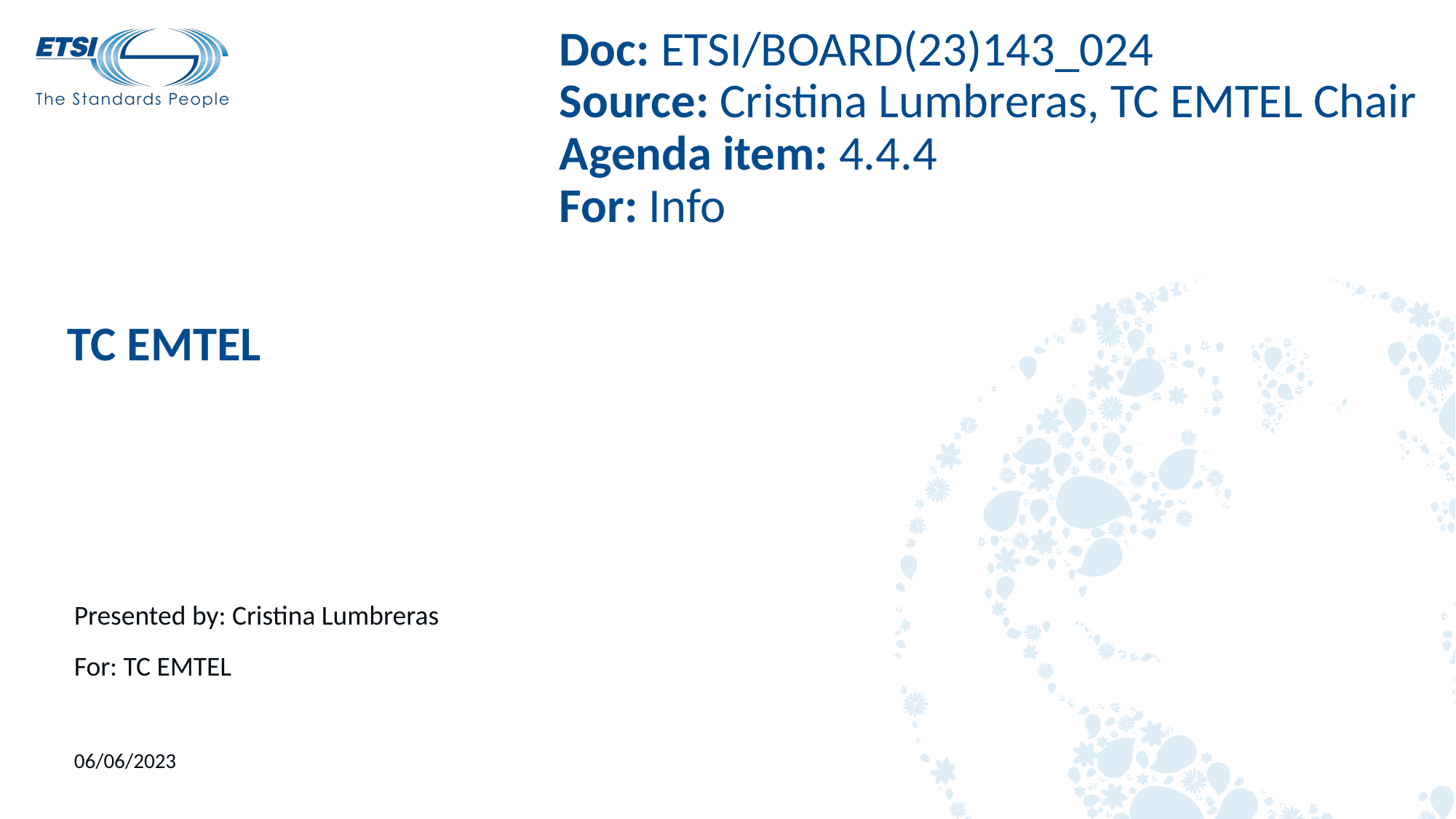

Doc: ETSI/BOARD(23)143_024
Source: Cristina Lumbreras, TC EMTEL Chair
Agenda item: 4.4.4
For: Info
# TC EMTEL
Presented by: Cristina Lumbreras
For: TC EMTEL
06/06/2023